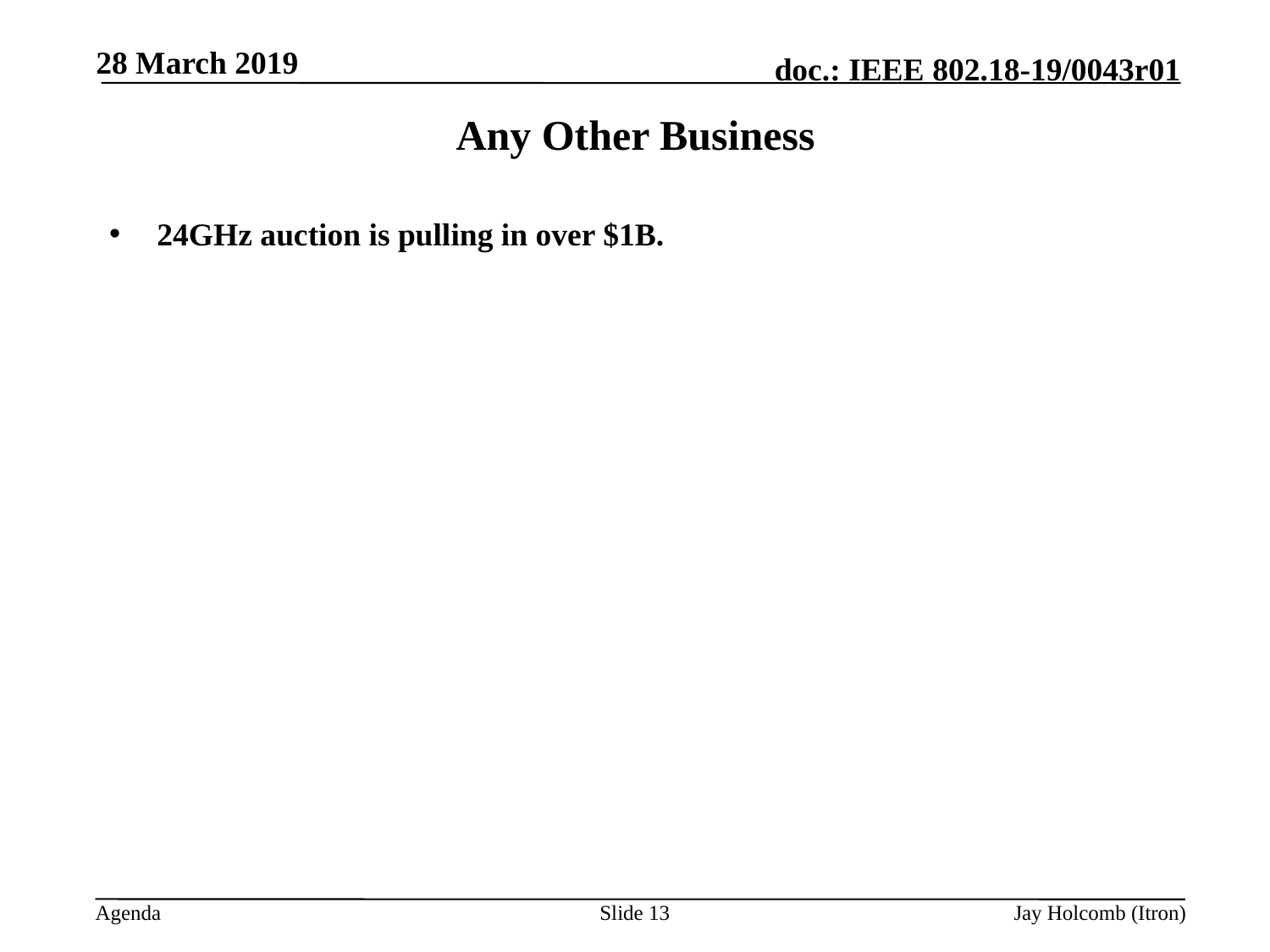

28 March 2019
# Any Other Business

24GHz auction is pulling in over $1B.

Slide 13
Jay Holcomb (Itron)